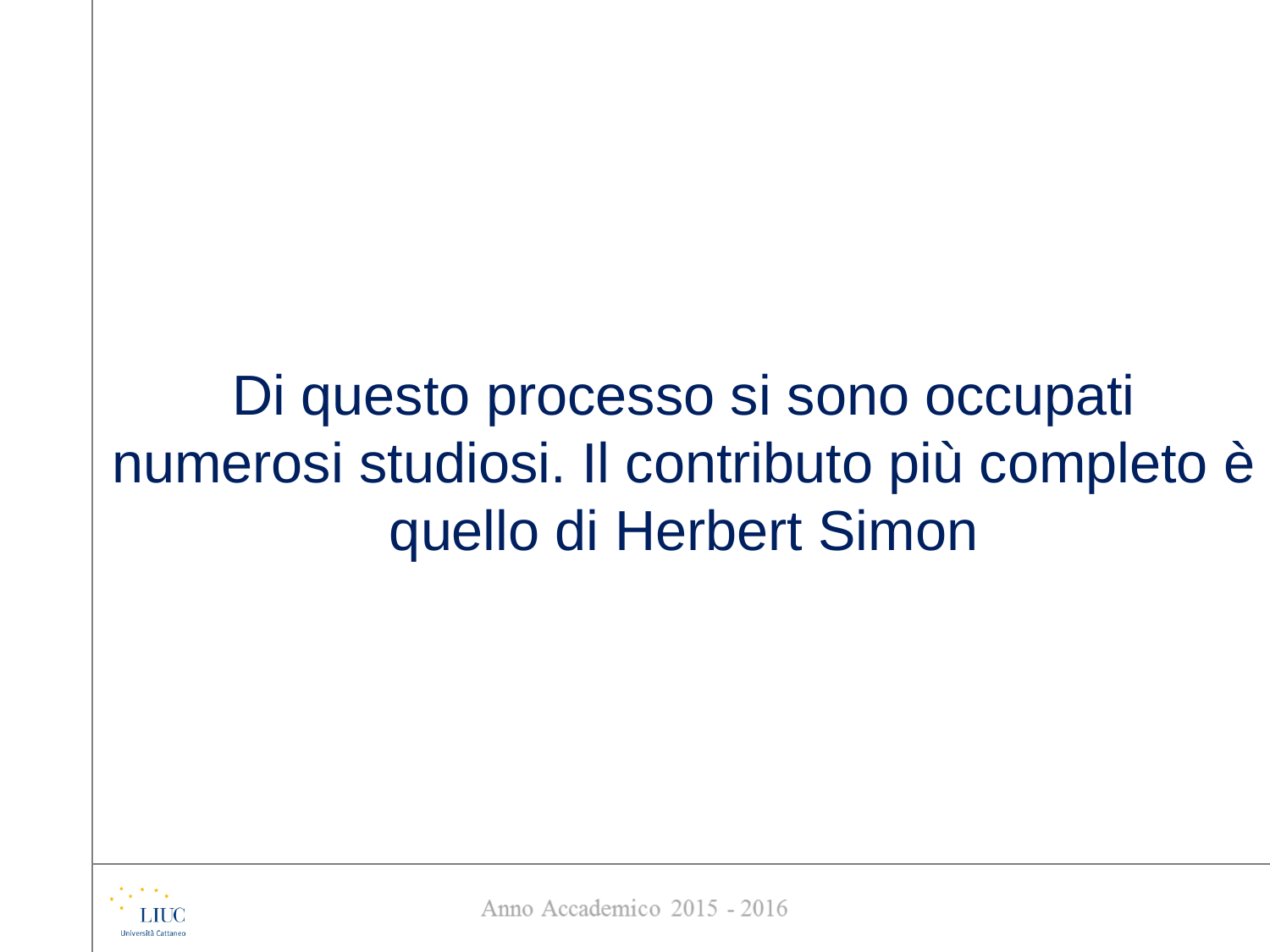

Di questo processo si sono occupati numerosi studiosi. Il contributo più completo è quello di Herbert Simon